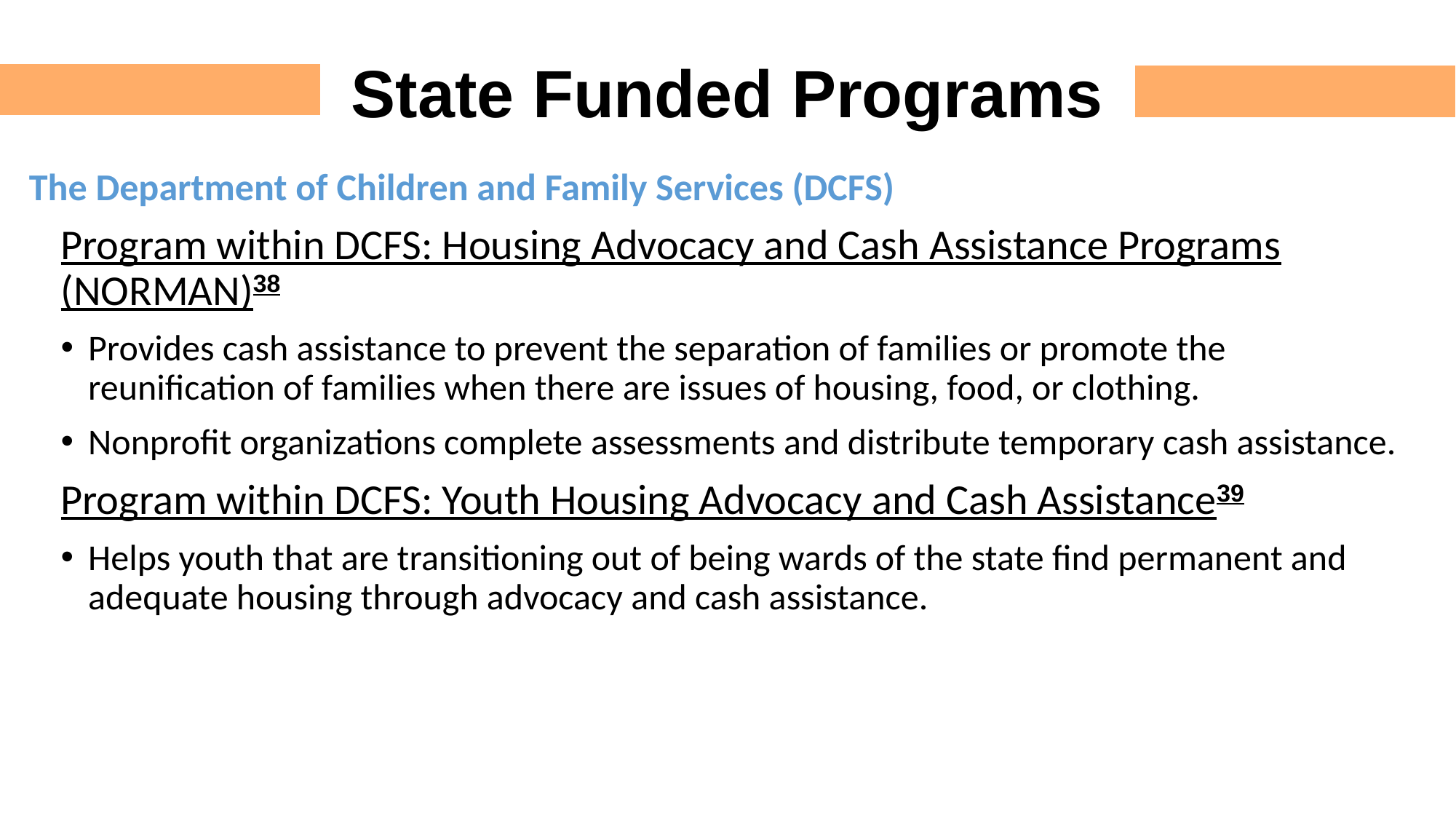

State Funded Programs

The Department of Children and Family Services (DCFS)
Program within DCFS: Housing Advocacy and Cash Assistance Programs (NORMAN)38
Provides cash assistance to prevent the separation of families or promote the reunification of families when there are issues of housing, food, or clothing.
Nonprofit organizations complete assessments and distribute temporary cash assistance.
Program within DCFS: Youth Housing Advocacy and Cash Assistance39
Helps youth that are transitioning out of being wards of the state find permanent and adequate housing through advocacy and cash assistance.